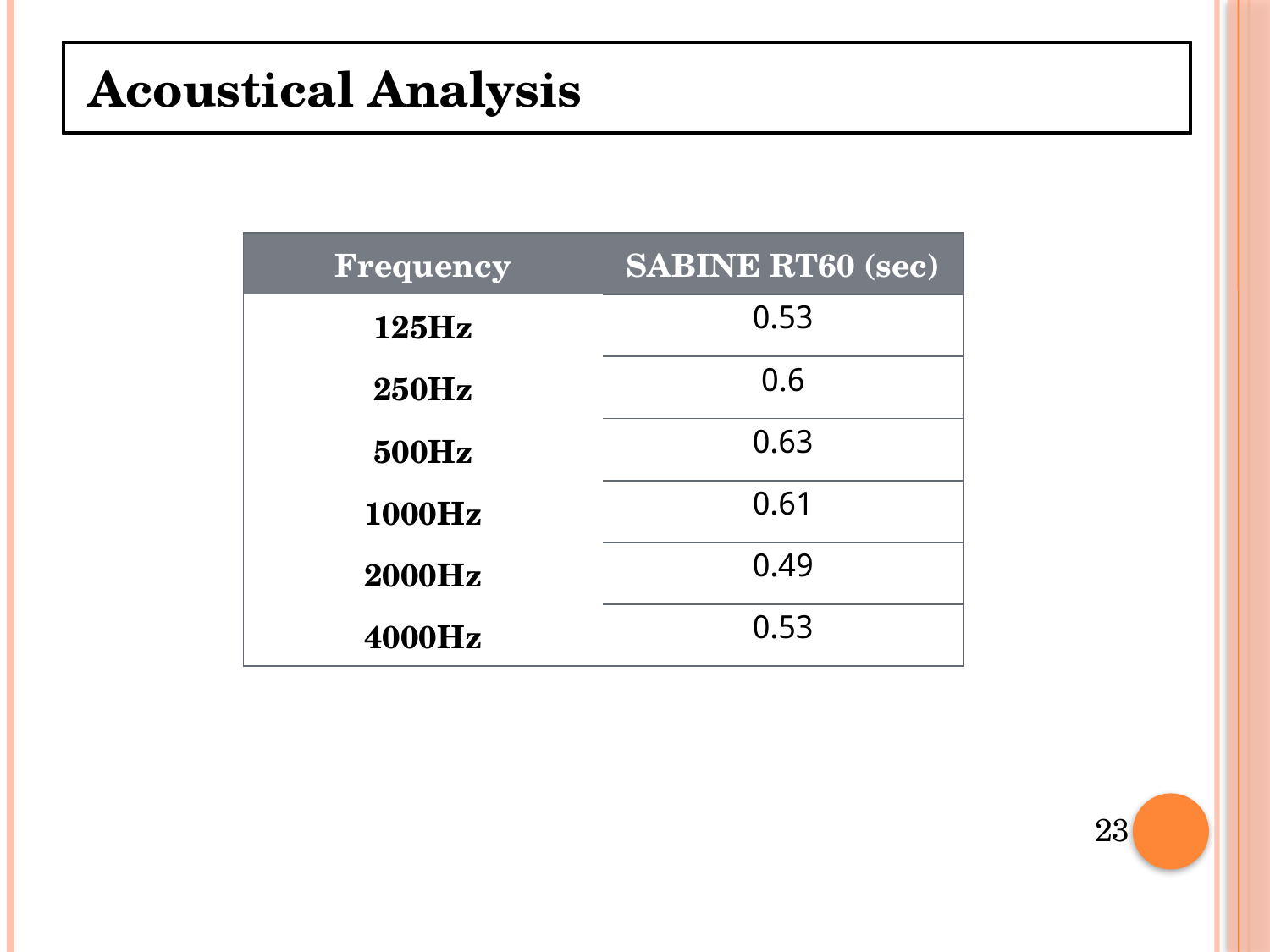

# Acoustical Analysis
| Frequency | SABINE RT60 (sec) |
| --- | --- |
| 125Hz | 0.53 |
| 250Hz | 0.6 |
| 500Hz | 0.63 |
| 1000Hz | 0.61 |
| 2000Hz | 0.49 |
| 4000Hz | 0.53 |
23